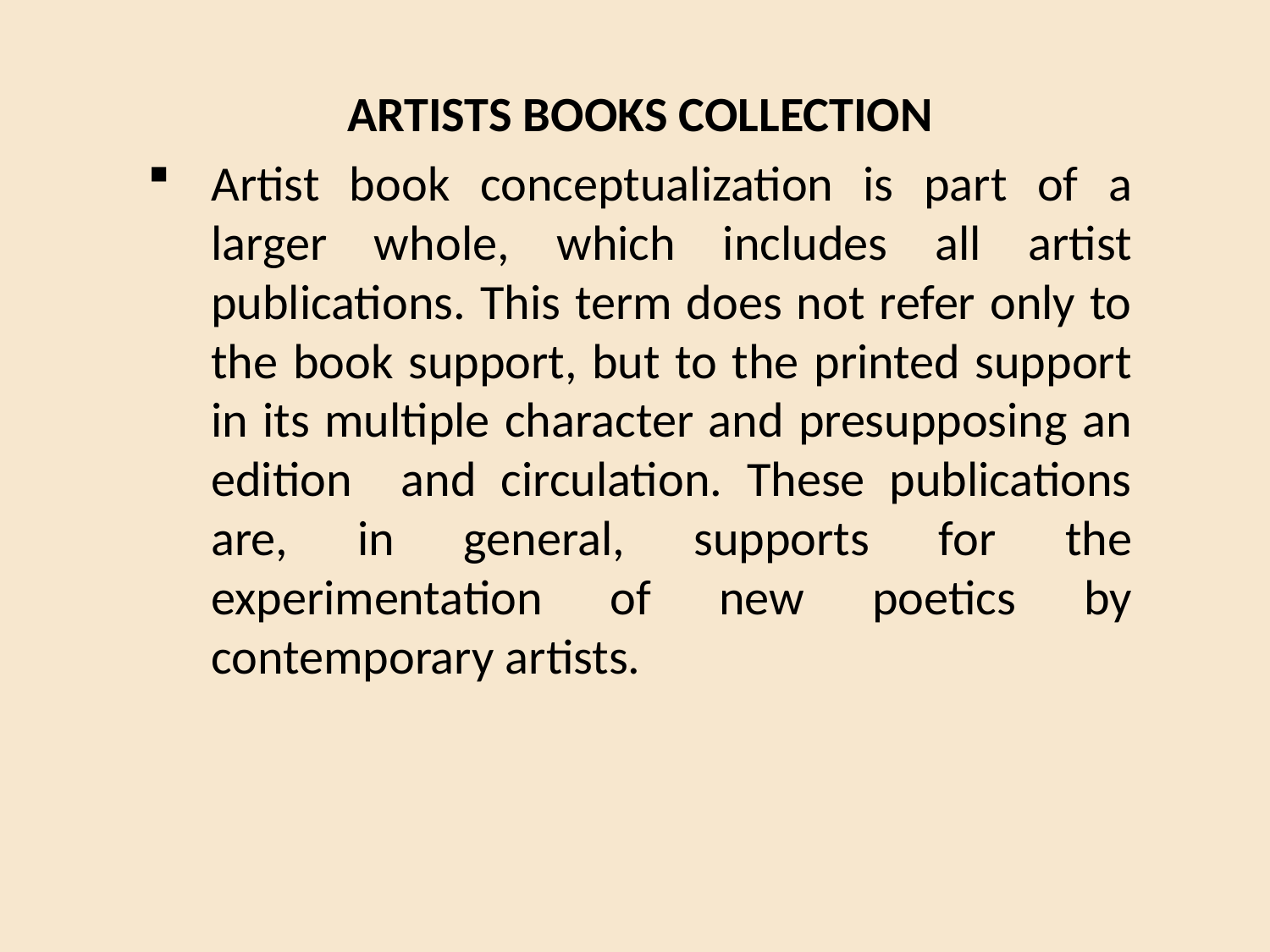

#
ARTISTS BOOKS COLLECTION
Artist book conceptualization is part of a larger whole, which includes all artist publications. This term does not refer only to the book support, but to the printed support in its multiple character and presupposing an edition  and circulation. These publications are, in general, supports for the experimentation of new poetics by contemporary artists.